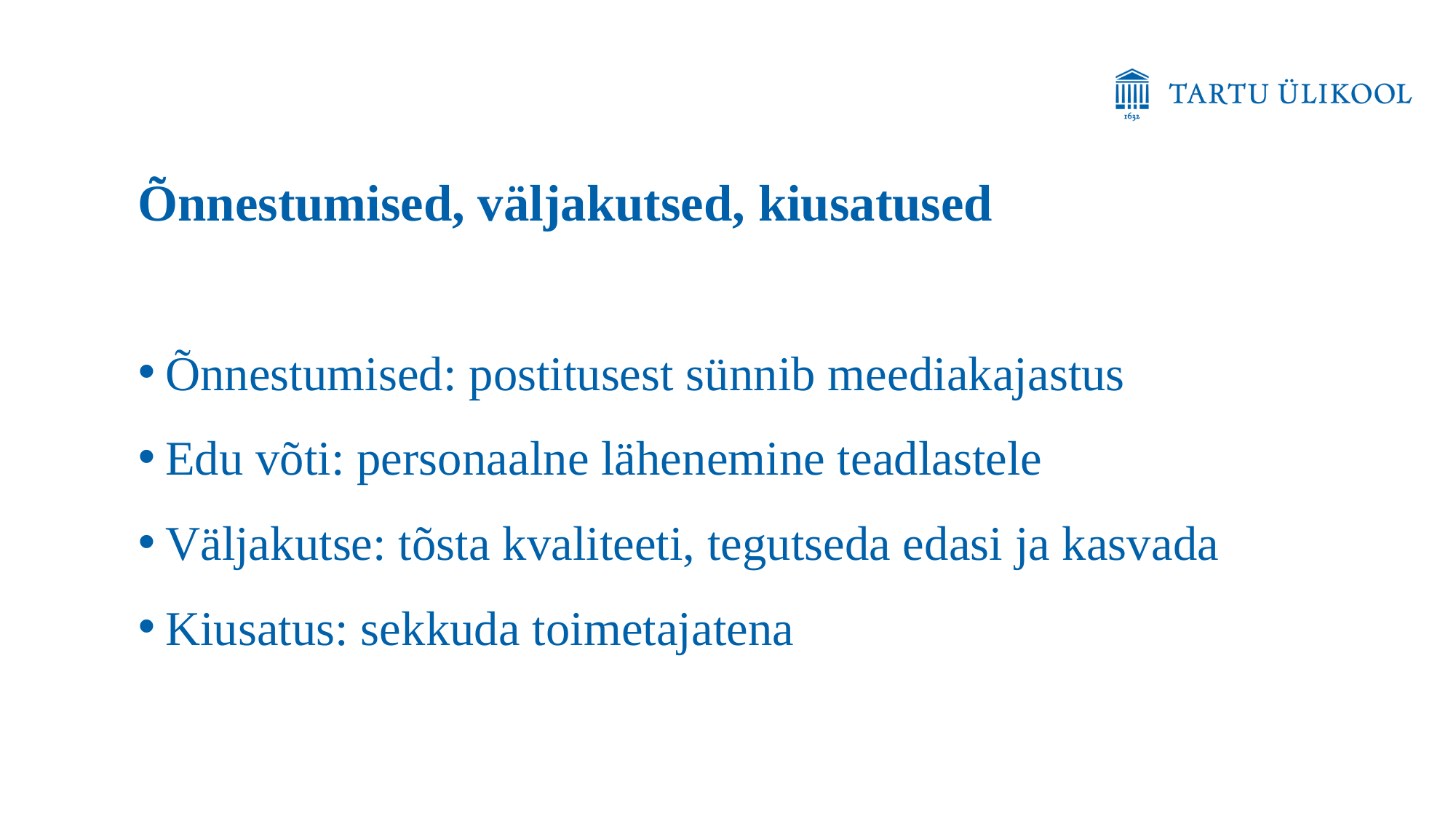

Õnnestumised, väljakutsed, kiusatused
Õnnestumised: postitusest sünnib meediakajastus
Edu võti: personaalne lähenemine teadlastele
Väljakutse: tõsta kvaliteeti, tegutseda edasi ja kasvada
Kiusatus: sekkuda toimetajatena